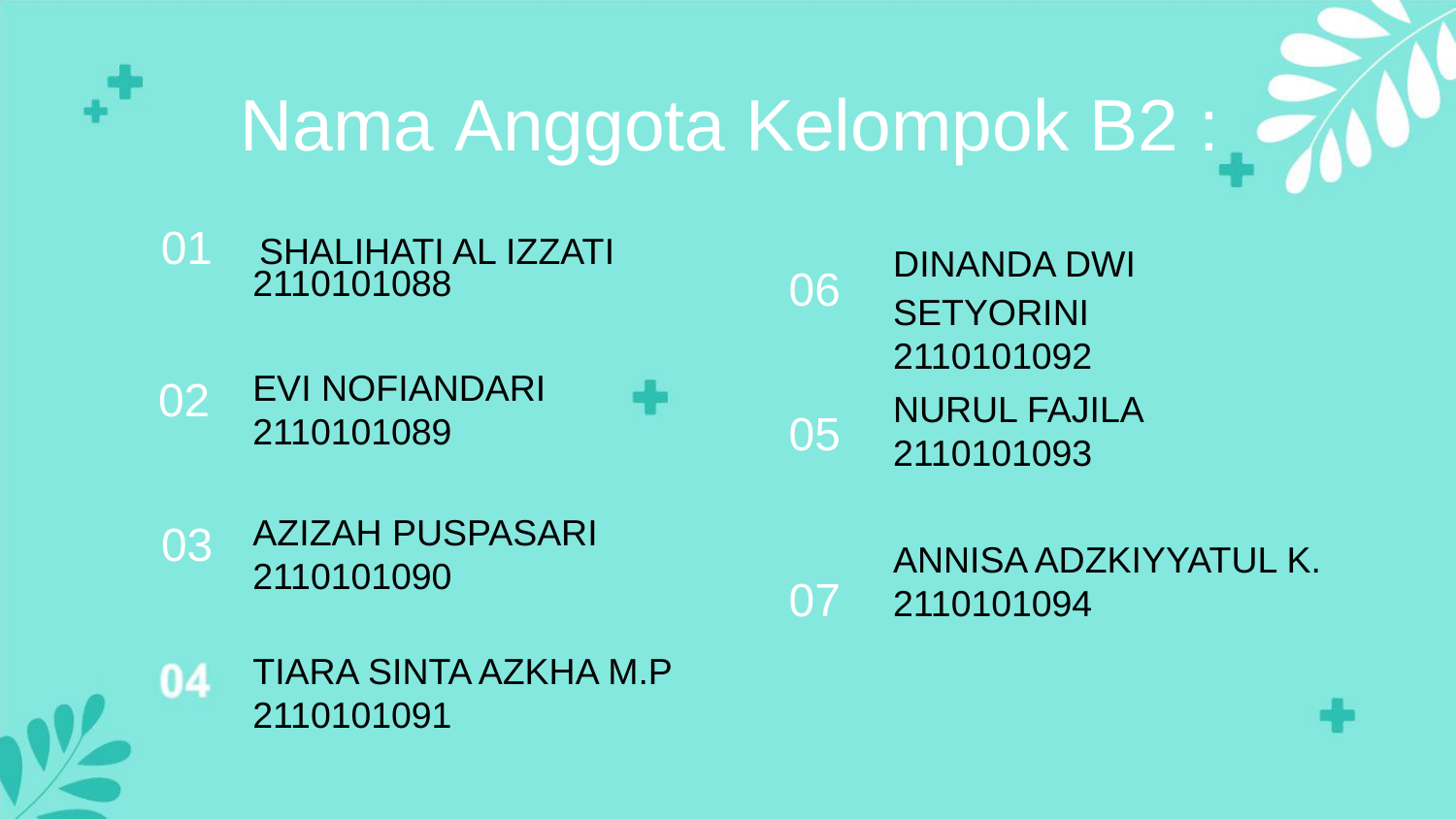

Nama Anggota Kelompok B2 :
01 SHALIHATI AL IZZATI
DINANDA DWI SETYORINI
2110101092
06
05
2110101088
EVI NOFIANDARI
2110101089
02
03
NURUL FAJILA
2110101093
AZIZAH PUSPASARI
2110101090
ANNISA ADZKIYYATUL K.
2110101094
07
TIARA SINTA AZKHA M.P
2110101091